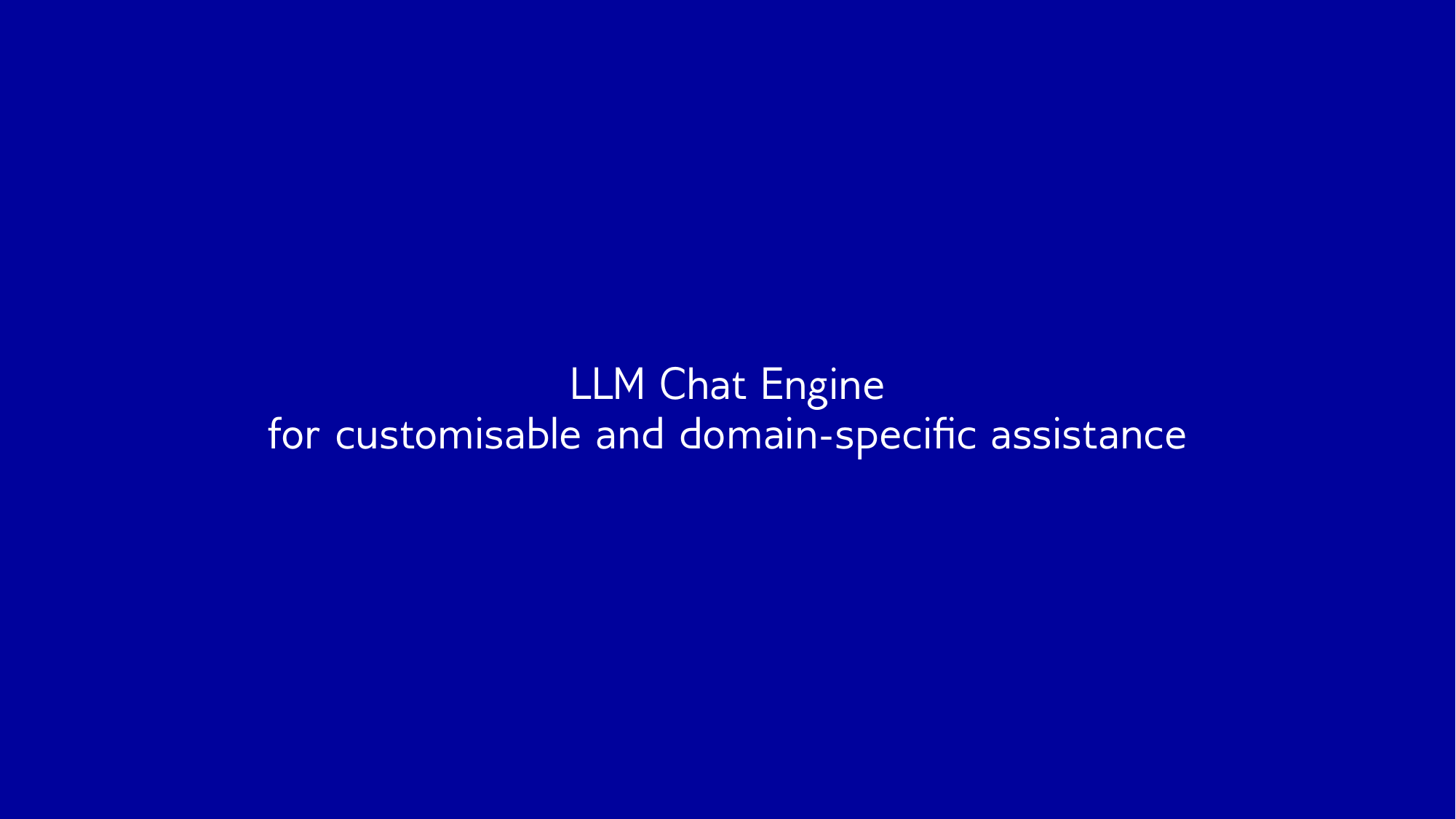

# LLM Chat Engine
for customisable and domain-specific assistance